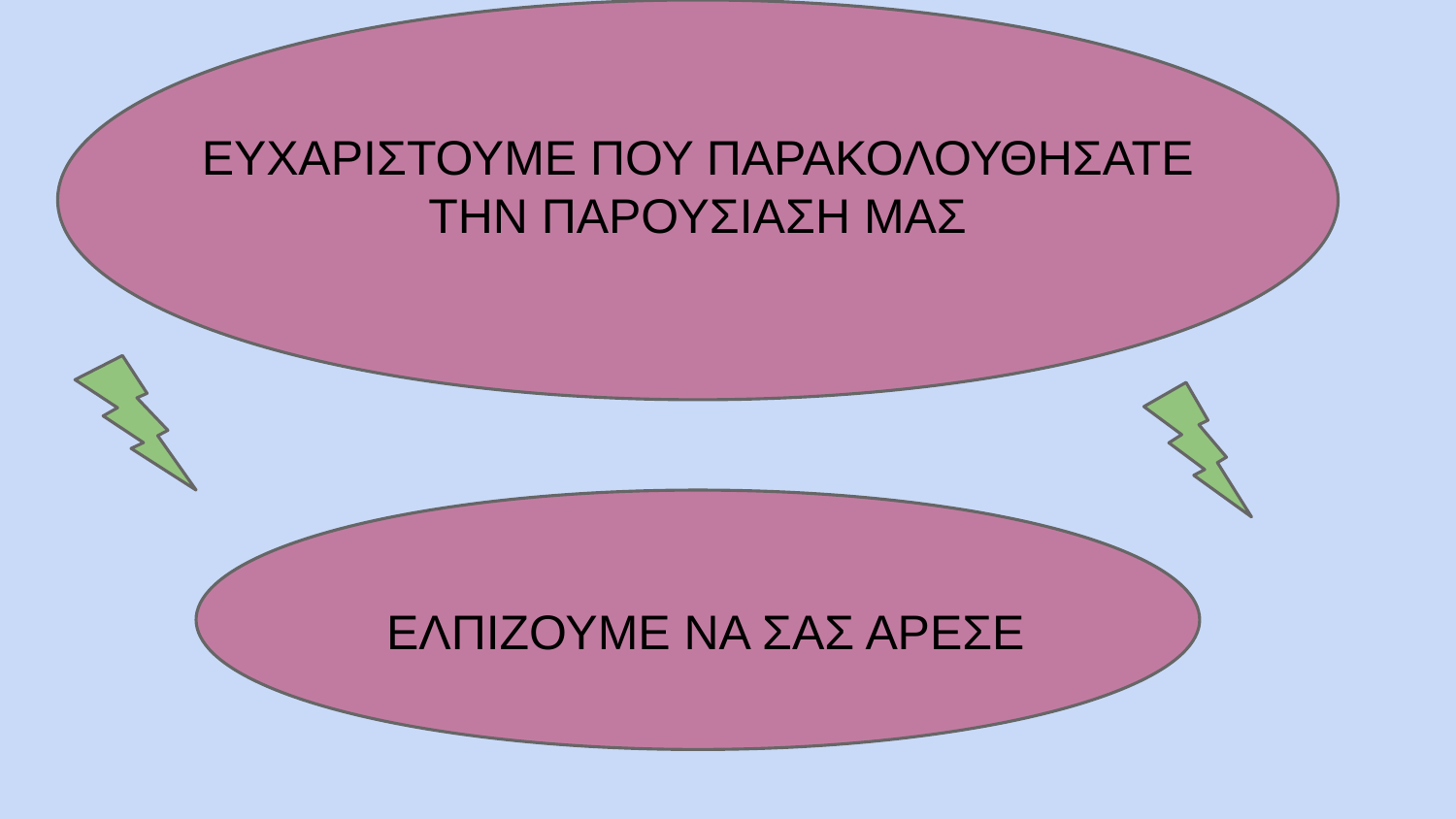

ΕΥΧΑΡΙΣΤΟΥΜΕ ΠΟΥ ΠΑΡΑΚΟΛΟΥΘΗΣΑΤΕ ΤΗΝ ΠΑΡΟΥΣΙΑΣΗ ΜΑΣ

ΕΛΠΙΖΟΥΜΕ ΝΑ ΣΑΣ ΑΡΕΣΕ